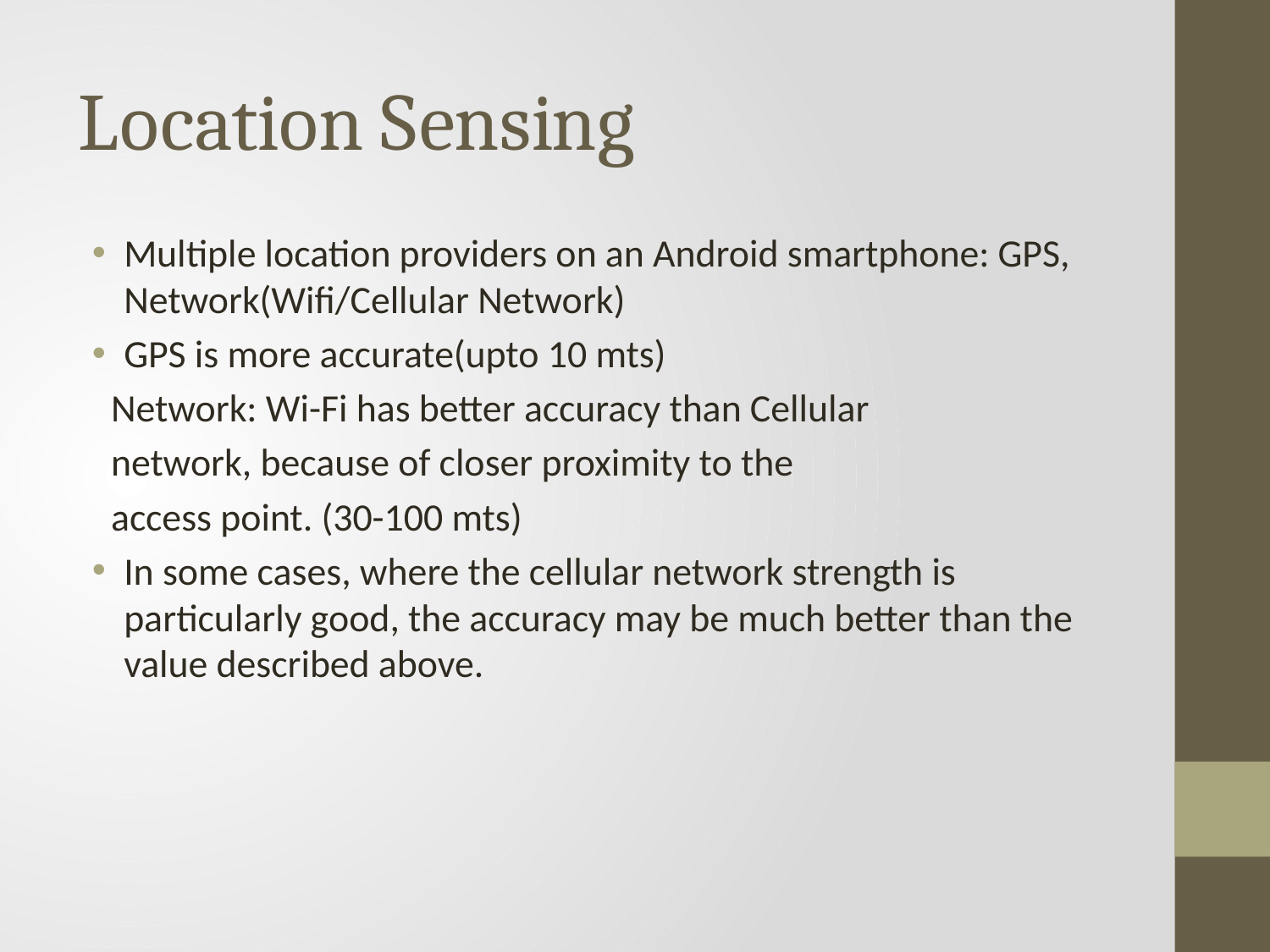

# Location Sensing
Multiple location providers on an Android smartphone: GPS, Network(Wifi/Cellular Network)
GPS is more accurate(upto 10 mts)
    Network: Wi-Fi has better accuracy than Cellular
    network, because of closer proximity to the
    access point. (30-100 mts)
In some cases, where the cellular network strength is particularly good, the accuracy may be much better than the value described above.